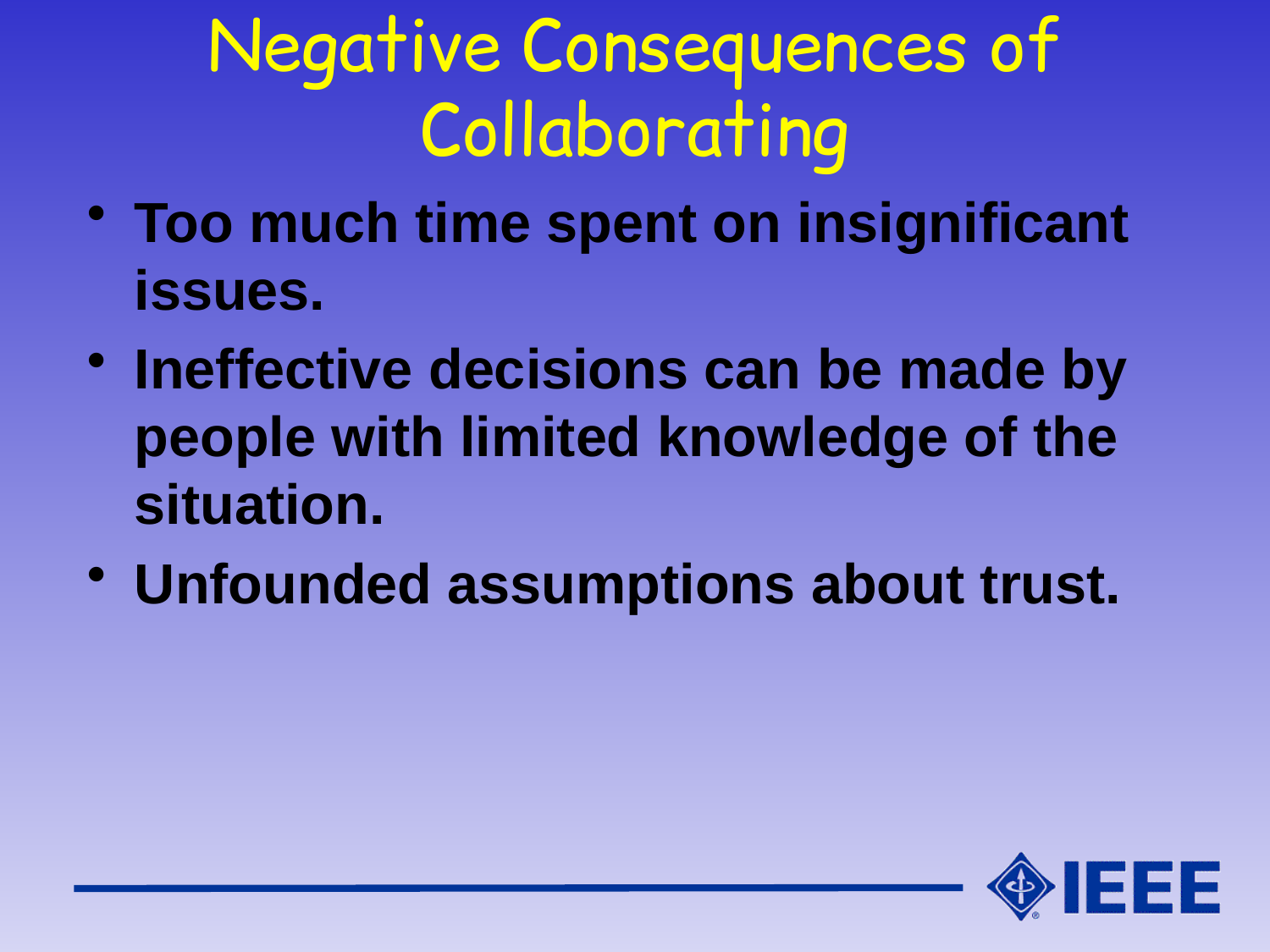

# Negative Consequences of Collaborating
Too much time spent on insignificant issues.
Ineffective decisions can be made by people with limited knowledge of the situation.
Unfounded assumptions about trust.